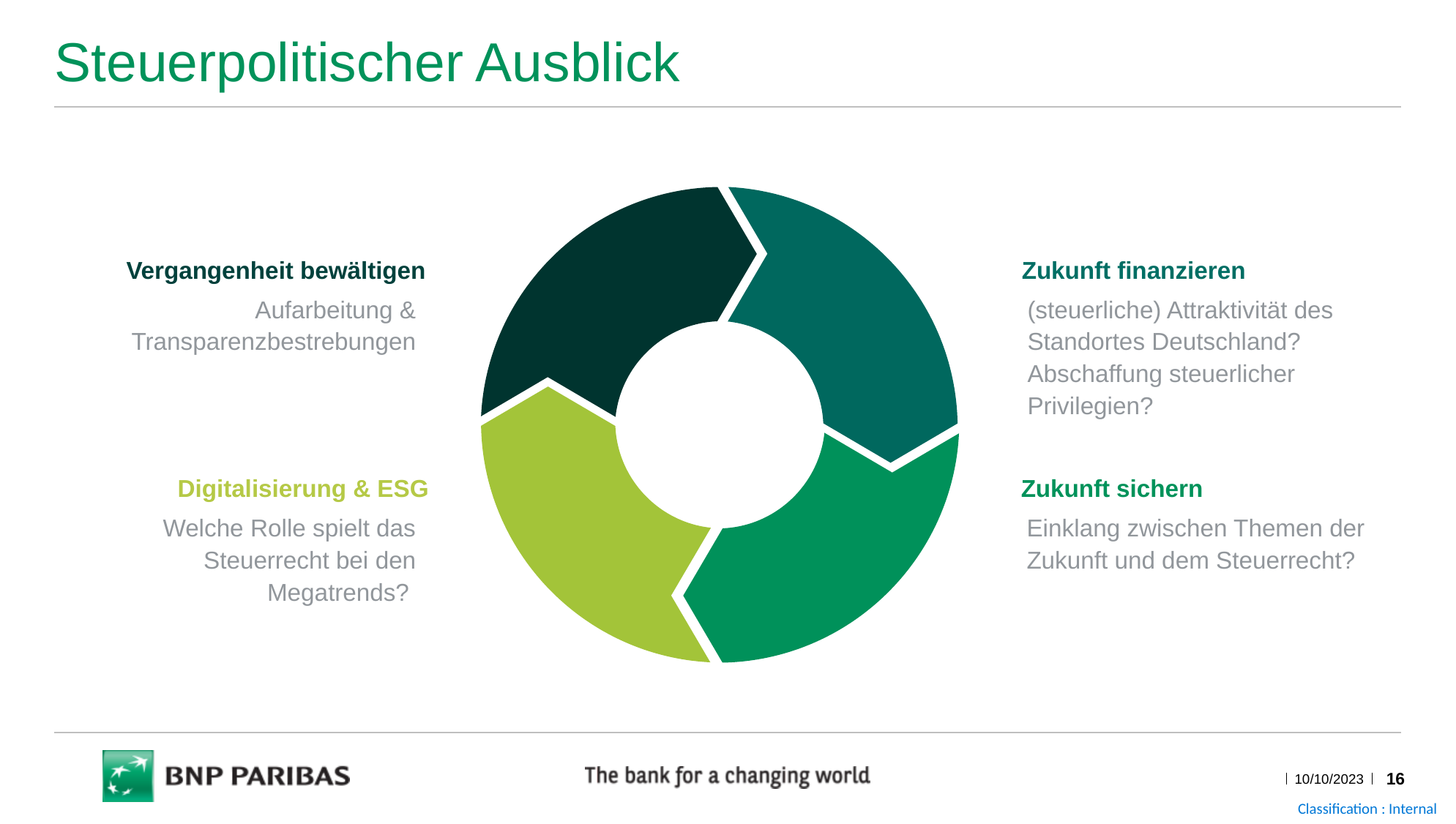

Steuerpolitischer Ausblick

Vergangenheit bewältigen
Aufarbeitung & Transparenzbestrebungen
Zukunft finanzieren
(steuerliche) Attraktivität des Standortes Deutschland? Abschaffung steuerlicher Privilegien?

Digitalisierung & ESG
Welche Rolle spielt das Steuerrecht bei den Megatrends?
Zukunft sichern
Einklang zwischen Themen der Zukunft und dem Steuerrecht?

10/10/2023
16